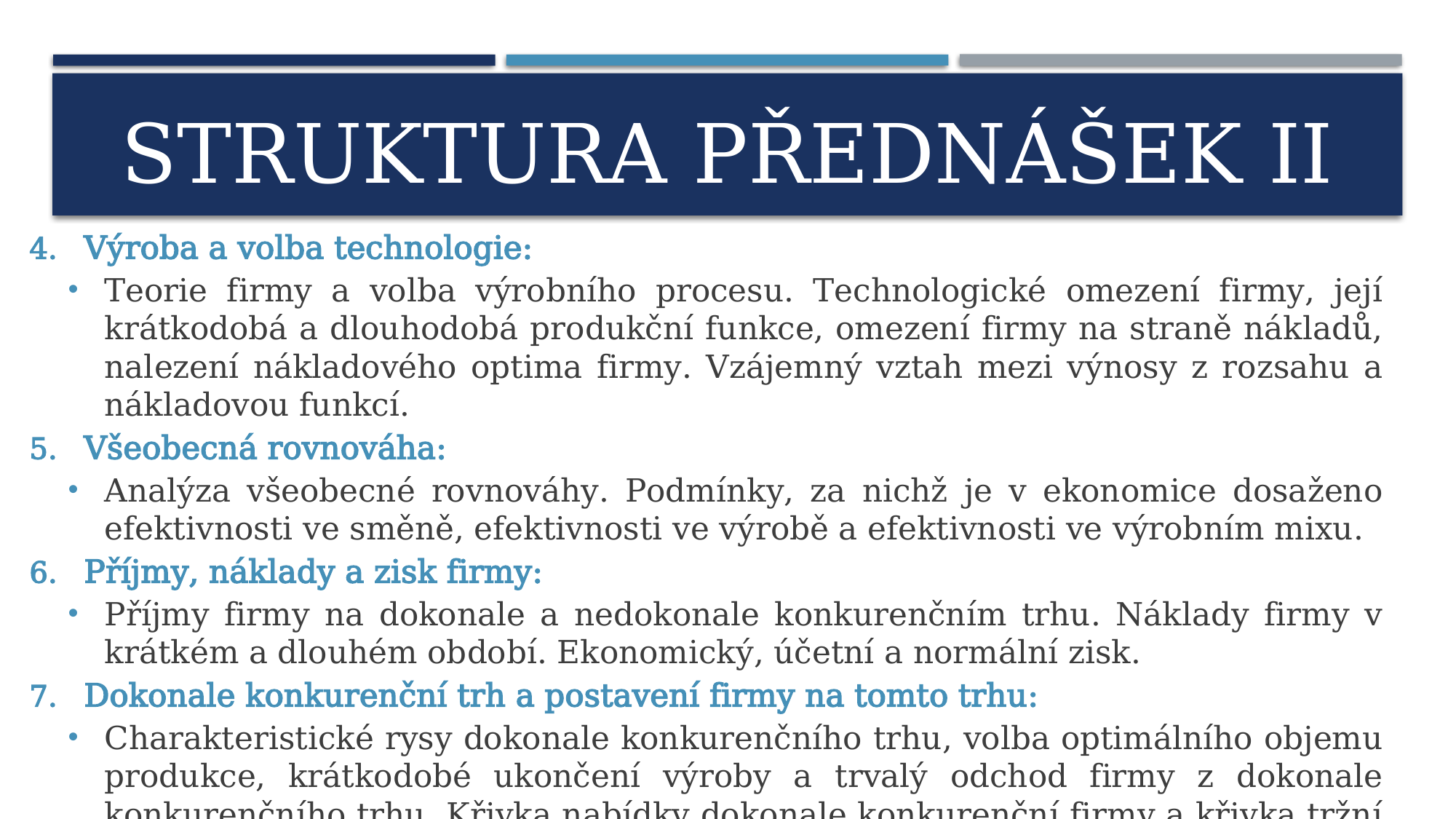

# STRUKTURA PŘEDNÁŠEK II
Výroba a volba technologie:
Teorie firmy a volba výrobního procesu. Technologické omezení firmy, její krátkodobá a dlouhodobá produkční funkce, omezení firmy na straně nákladů, nalezení nákladového optima firmy. Vzájemný vztah mezi výnosy z rozsahu a nákladovou funkcí.
Všeobecná rovnováha:
Analýza všeobecné rovnováhy. Podmínky, za nichž je v ekonomice dosaženo efektivnosti ve směně, efektivnosti ve výrobě a efektivnosti ve výrobním mixu.
Příjmy, náklady a zisk firmy:
Příjmy firmy na dokonale a nedokonale konkurenčním trhu. Náklady firmy v krátkém a dlouhém období. Ekonomický, účetní a normální zisk.
Dokonale konkurenční trh a postavení firmy na tomto trhu:
Charakteristické rysy dokonale konkurenčního trhu, volba optimálního objemu produkce, krátkodobé ukončení výroby a trvalý odchod firmy z dokonale konkurenčního trhu. Křivka nabídky dokonale konkurenční firmy a křivka tržní nabídky v krátkém a dlouhém období.